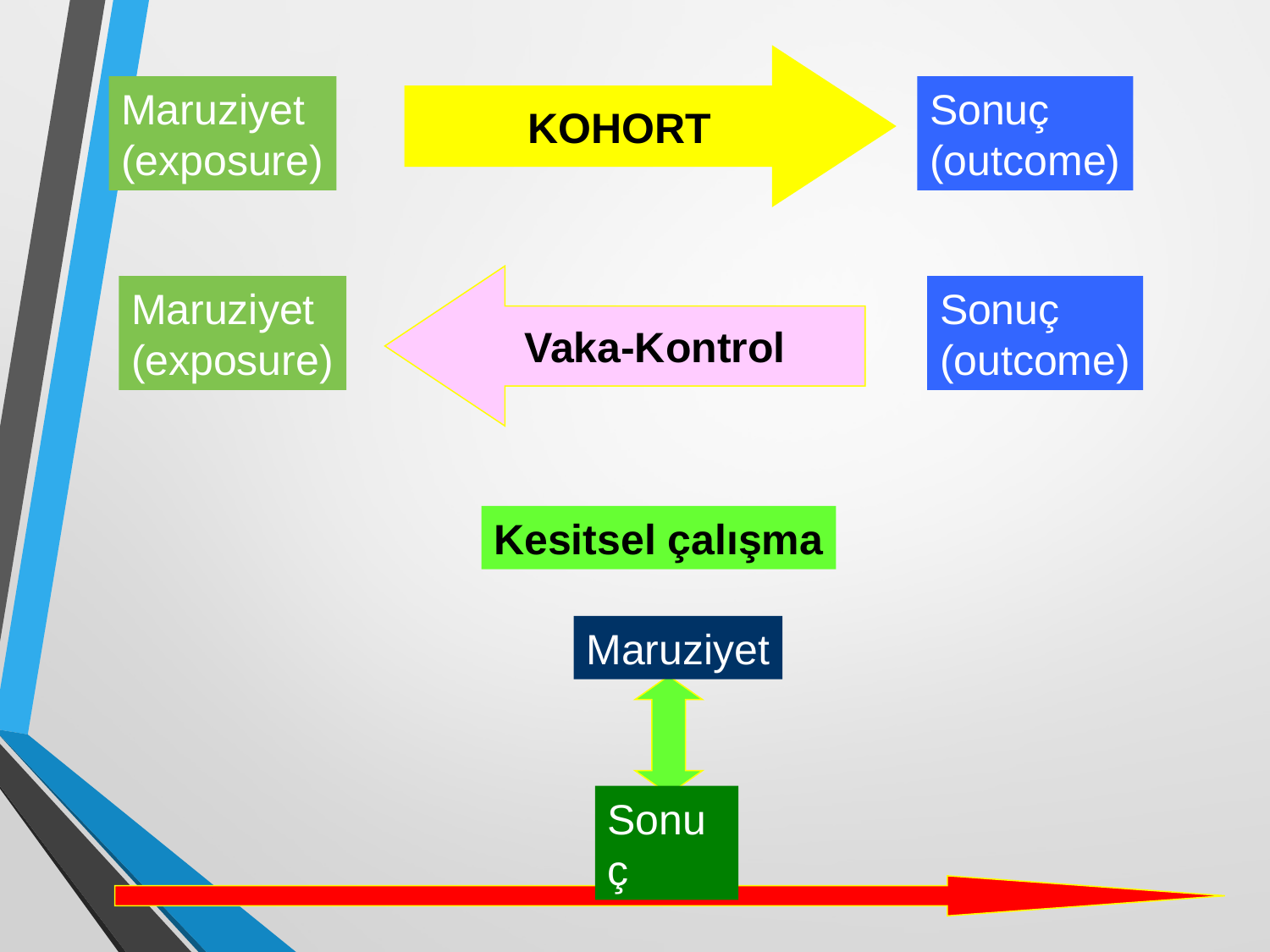

KOHORT
Maruziyet
(exposure)
Sonuç
(outcome)
Vaka-Kontrol
Maruziyet
(exposure)
Sonuç
(outcome)
Kesitsel çalışma
Maruziyet

Sonuç